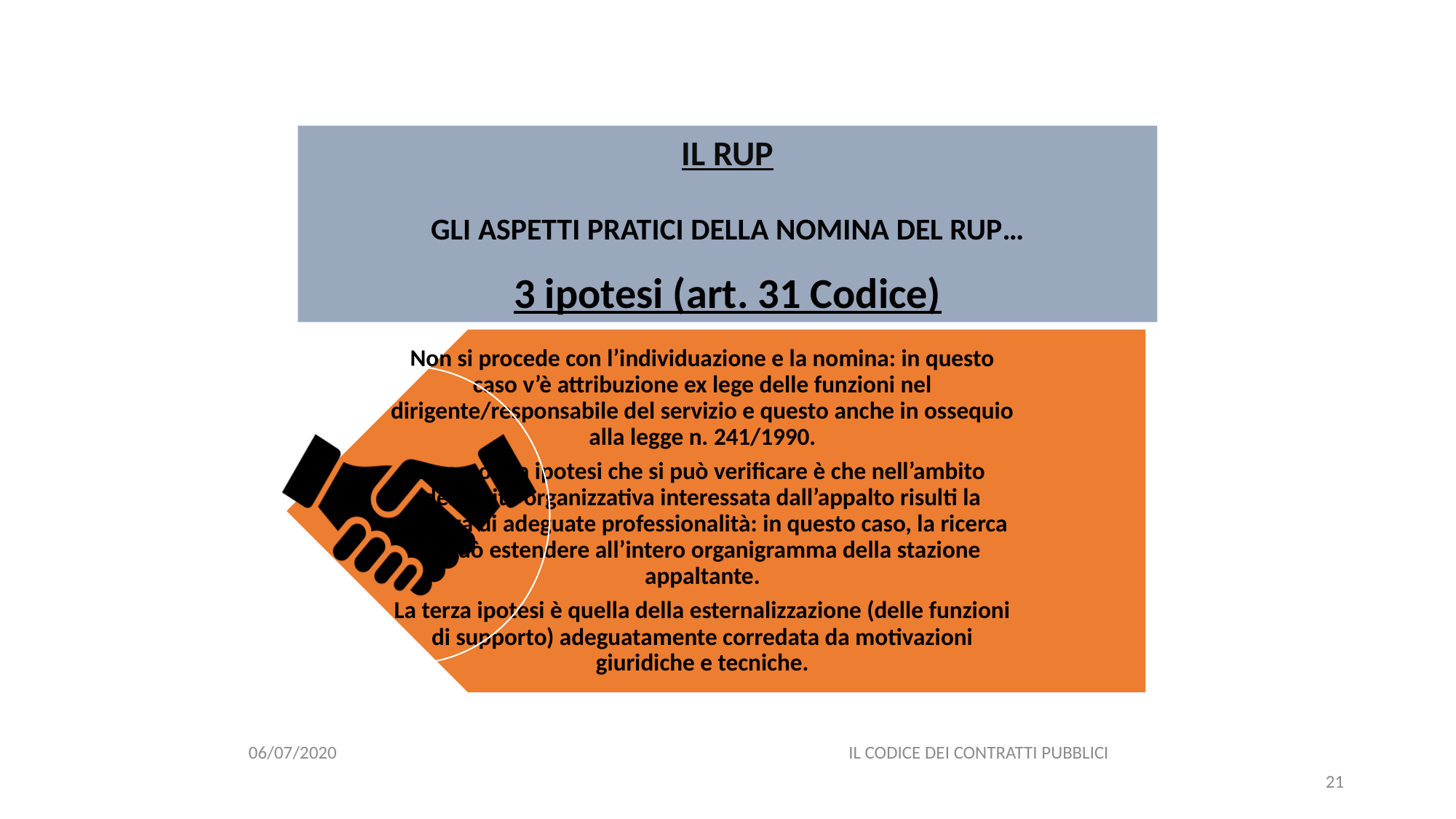

#
IL RUP

GLI ASPETTI PRATICI DELLA NOMINA DEL RUP…

3 ipotesi (art. 31 Codice)
Non si procede con l’individuazione e la nomina: in questo caso v’è attribuzione ex lege delle funzioni nel dirigente/responsabile del servizio e questo anche in ossequio alla legge n. 241/1990.
La seconda ipotesi che si può verificare è che nell’ambito dell’unità organizzativa interessata dall’appalto risulti la carenza di adeguate professionalità: in questo caso, la ricerca si può estendere all’intero organigramma della stazione appaltante.
La terza ipotesi è quella della esternalizzazione (delle funzioni di supporto) adeguatamente corredata da motivazioni giuridiche e tecniche.

06/07/2020
IL CODICE DEI CONTRATTI PUBBLICI
21